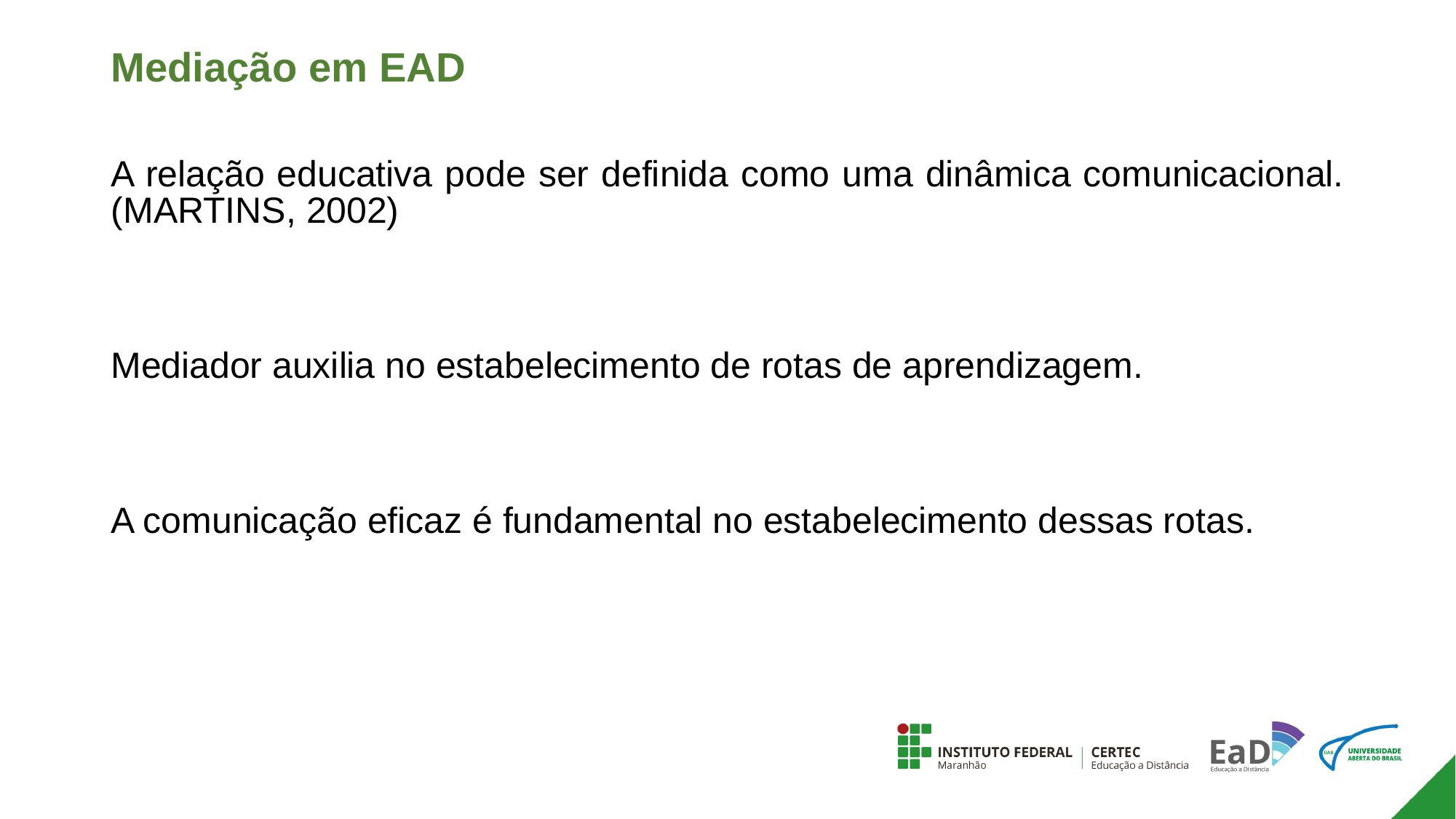

# Mediação em EAD
A relação educativa pode ser definida como uma dinâmica comunicacional. (MARTINS, 2002)

Mediador auxilia no estabelecimento de rotas de aprendizagem.

A comunicação eficaz é fundamental no estabelecimento dessas rotas.